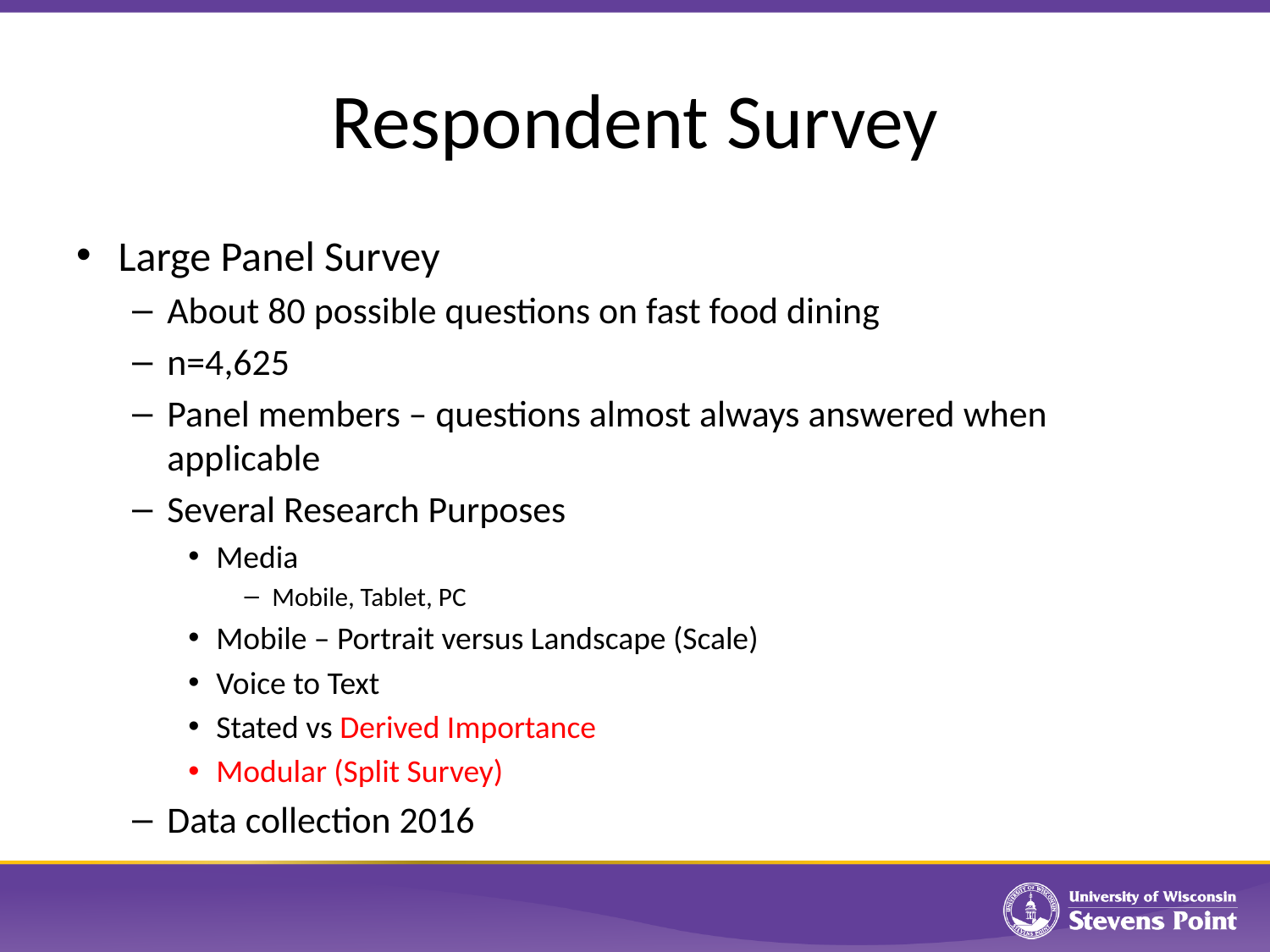

# Respondent Survey
Large Panel Survey
About 80 possible questions on fast food dining
n=4,625
Panel members – questions almost always answered when applicable
Several Research Purposes
Media
Mobile, Tablet, PC
Mobile – Portrait versus Landscape (Scale)
Voice to Text
Stated vs Derived Importance
Modular (Split Survey)
Data collection 2016